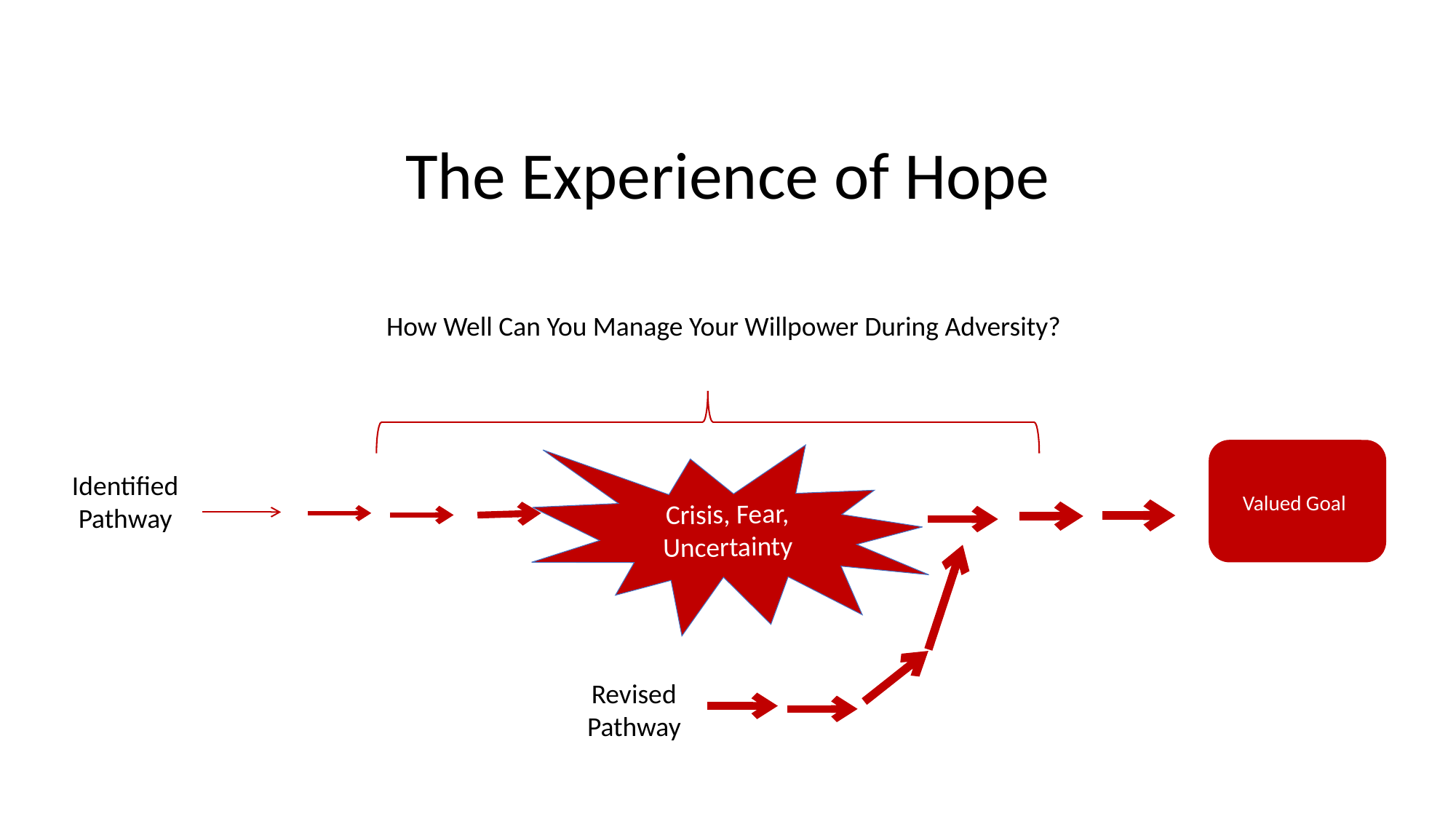

# The Experience of Hope
How Well Can You Manage Your Willpower During Adversity?

Identified
Pathway
Valued Goal
Crisis, Fear, Uncertainty
Revised
Pathway